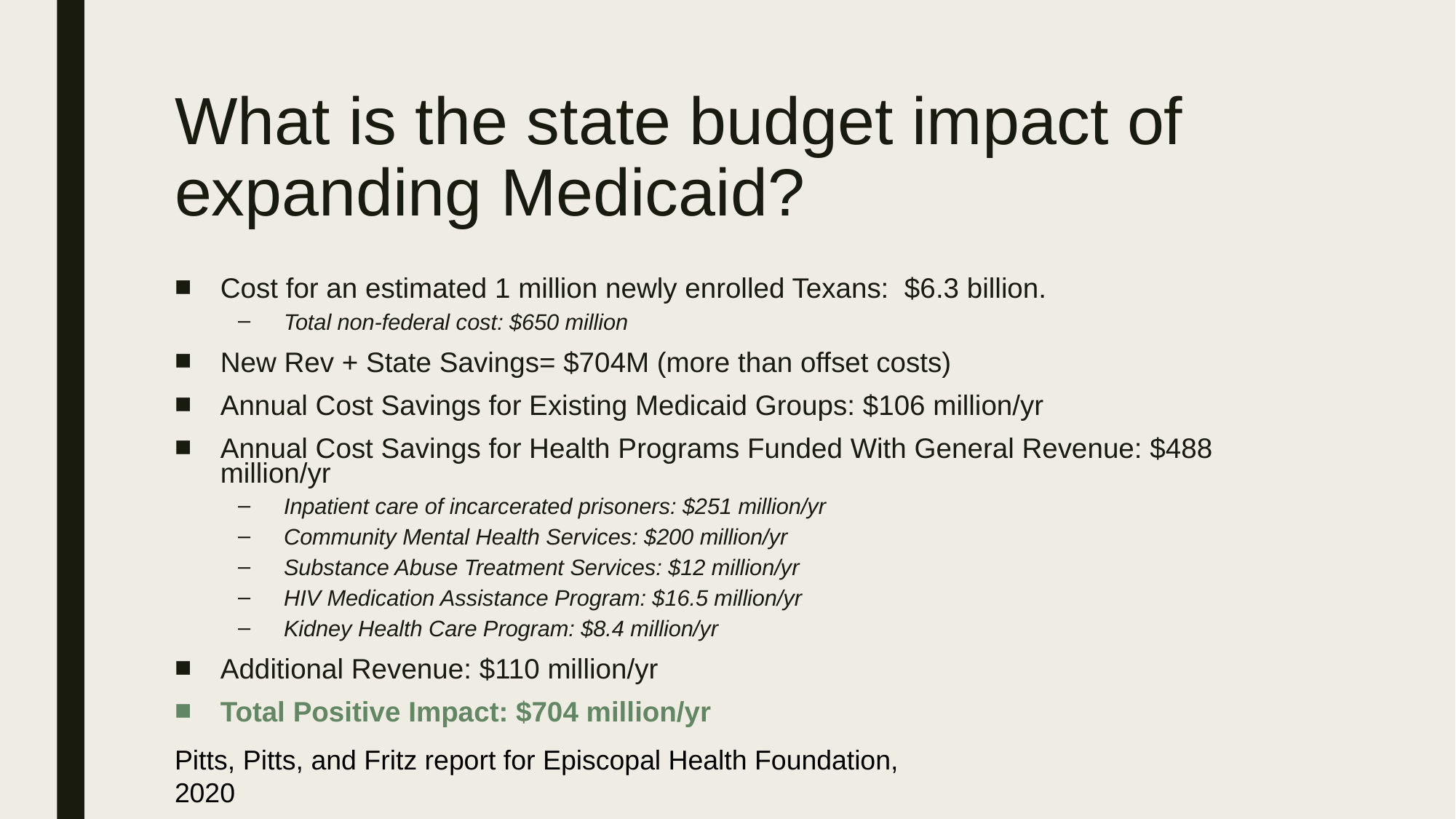

# What is the state budget impact of expanding Medicaid?
Cost for an estimated 1 million newly enrolled Texans:  $6.3 billion.
Total non-federal cost: $650 million
New Rev + State Savings= $704M (more than offset costs)
Annual Cost Savings for Existing Medicaid Groups: $106 million/yr
Annual Cost Savings for Health Programs Funded With General Revenue: $488 million/yr
Inpatient care of incarcerated prisoners: $251 million/yr
Community Mental Health Services: $200 million/yr
Substance Abuse Treatment Services: $12 million/yr
HIV Medication Assistance Program: $16.5 million/yr
Kidney Health Care Program: $8.4 million/yr
Additional Revenue: $110 million/yr
Total Positive Impact: $704 million/yr

Pitts, Pitts, and Fritz report for Episcopal Health Foundation, 2020